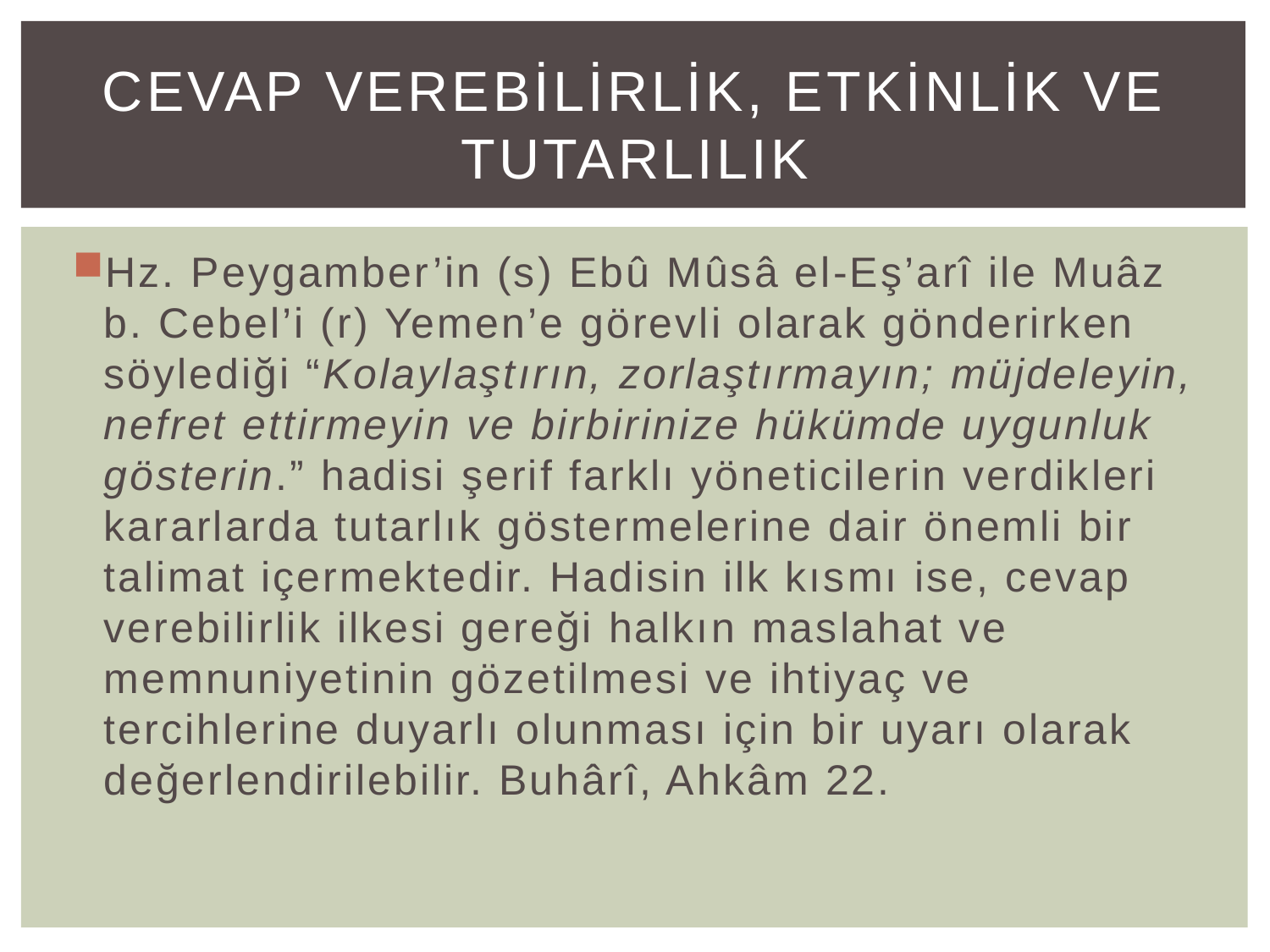

# CEVAP VEREBİLİRLİK, ETKİNLİK ve TUTARLILIK
Hz. Peygamber’in (s) Ebû Mûsâ el-Eş’arî ile Muâz b. Cebel’i (r) Yemen’e görevli olarak gönderirken söylediği “Kolaylaştırın, zorlaştırmayın; müjdeleyin, nefret ettirmeyin ve birbirinize hükümde uygunluk gösterin.” hadisi şerif farklı yöneticilerin verdikleri kararlarda tutarlık göstermelerine dair önemli bir talimat içermektedir. Hadisin ilk kısmı ise, cevap verebilirlik ilkesi gereği halkın maslahat ve memnuniyetinin gözetilmesi ve ihtiyaç ve tercihlerine duyarlı olunması için bir uyarı olarak değerlendirilebilir. Buhârî, Ahkâm 22.